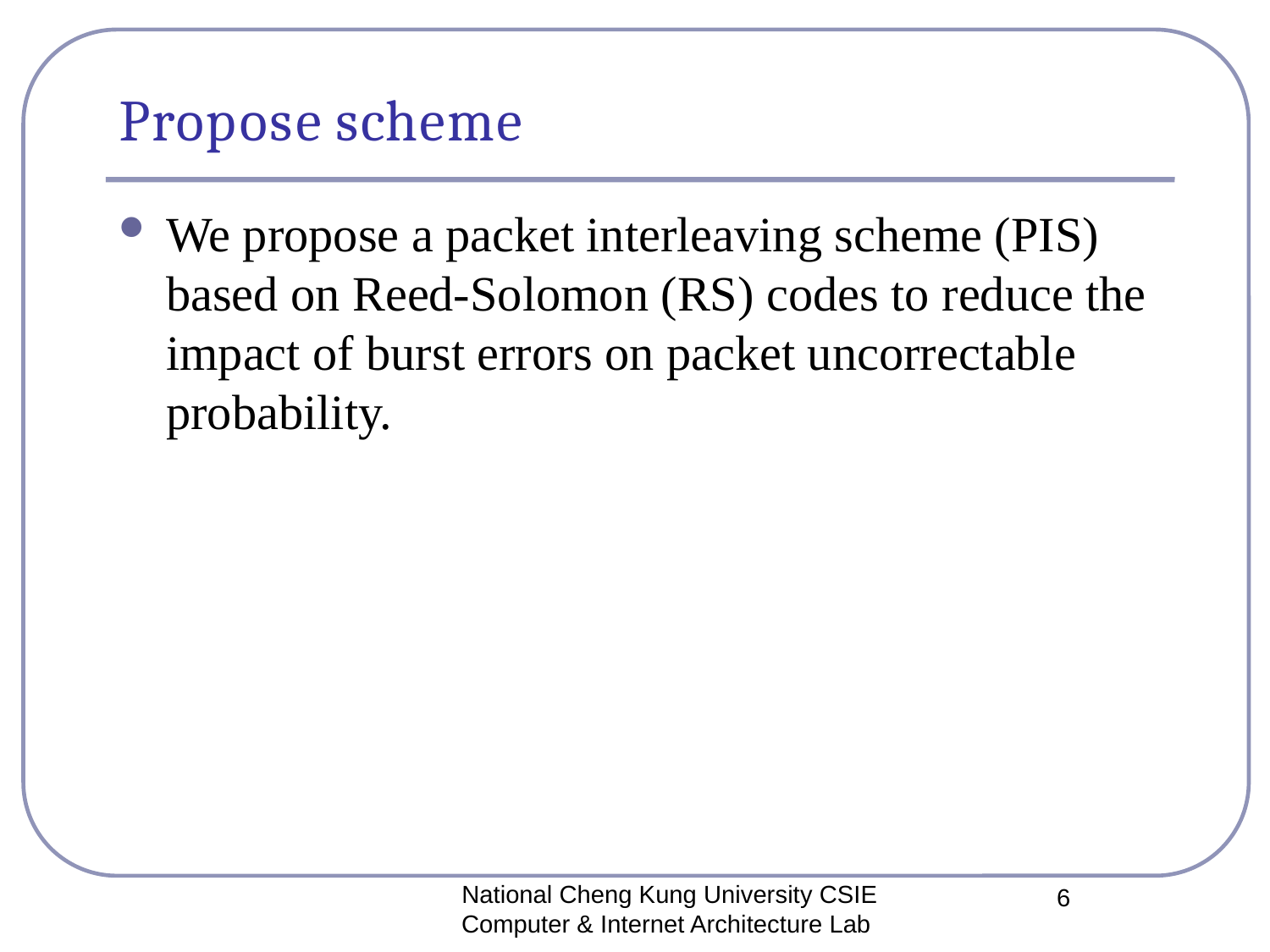

# Propose scheme
We propose a packet interleaving scheme (PIS) based on Reed-Solomon (RS) codes to reduce the impact of burst errors on packet uncorrectable probability.
National Cheng Kung University CSIE Computer & Internet Architecture Lab
6